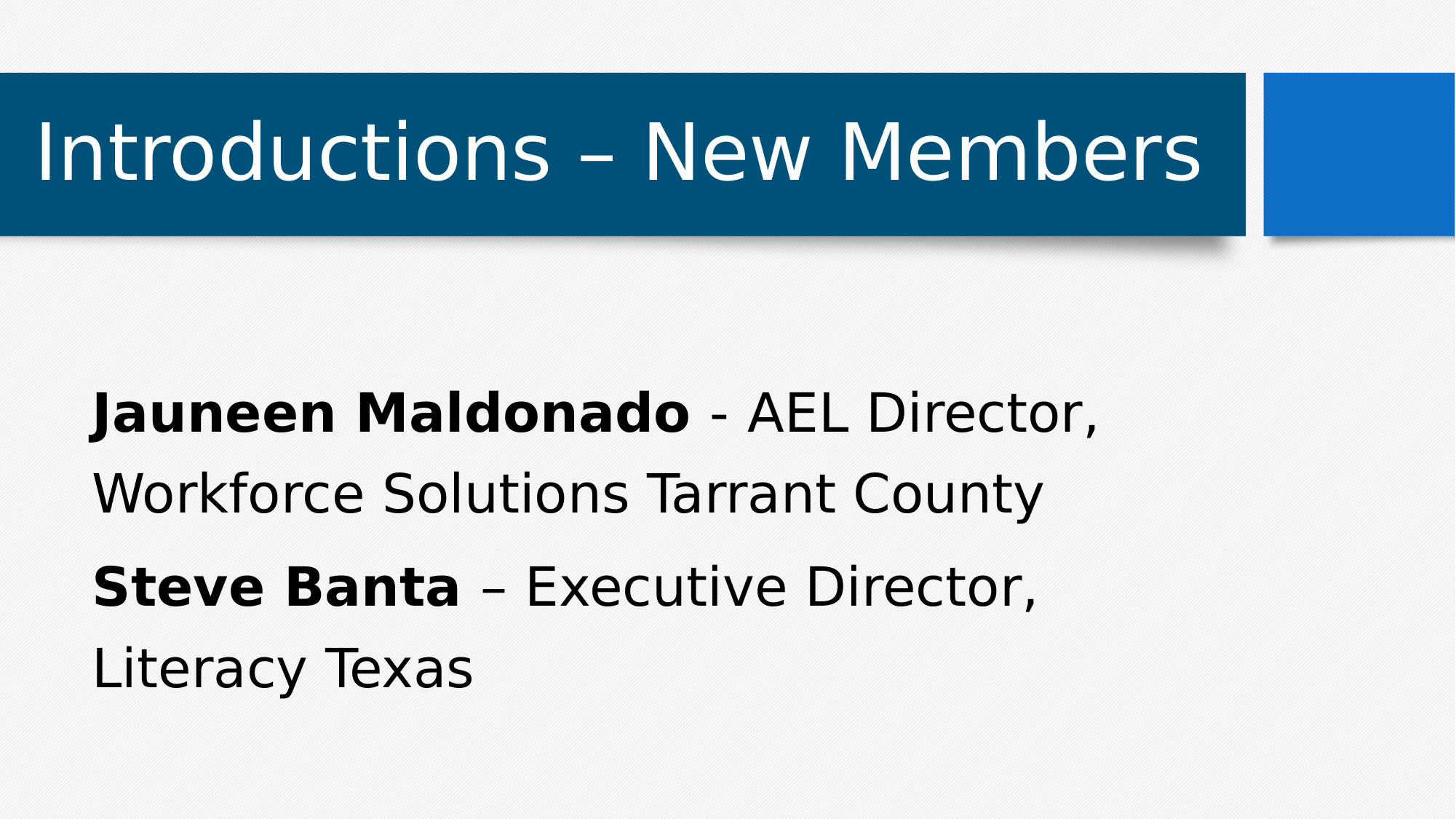

# Introductions – New Members

Jauneen Maldonado - AEL Director, Workforce Solutions Tarrant County
Steve Banta – Executive Director, Literacy Texas